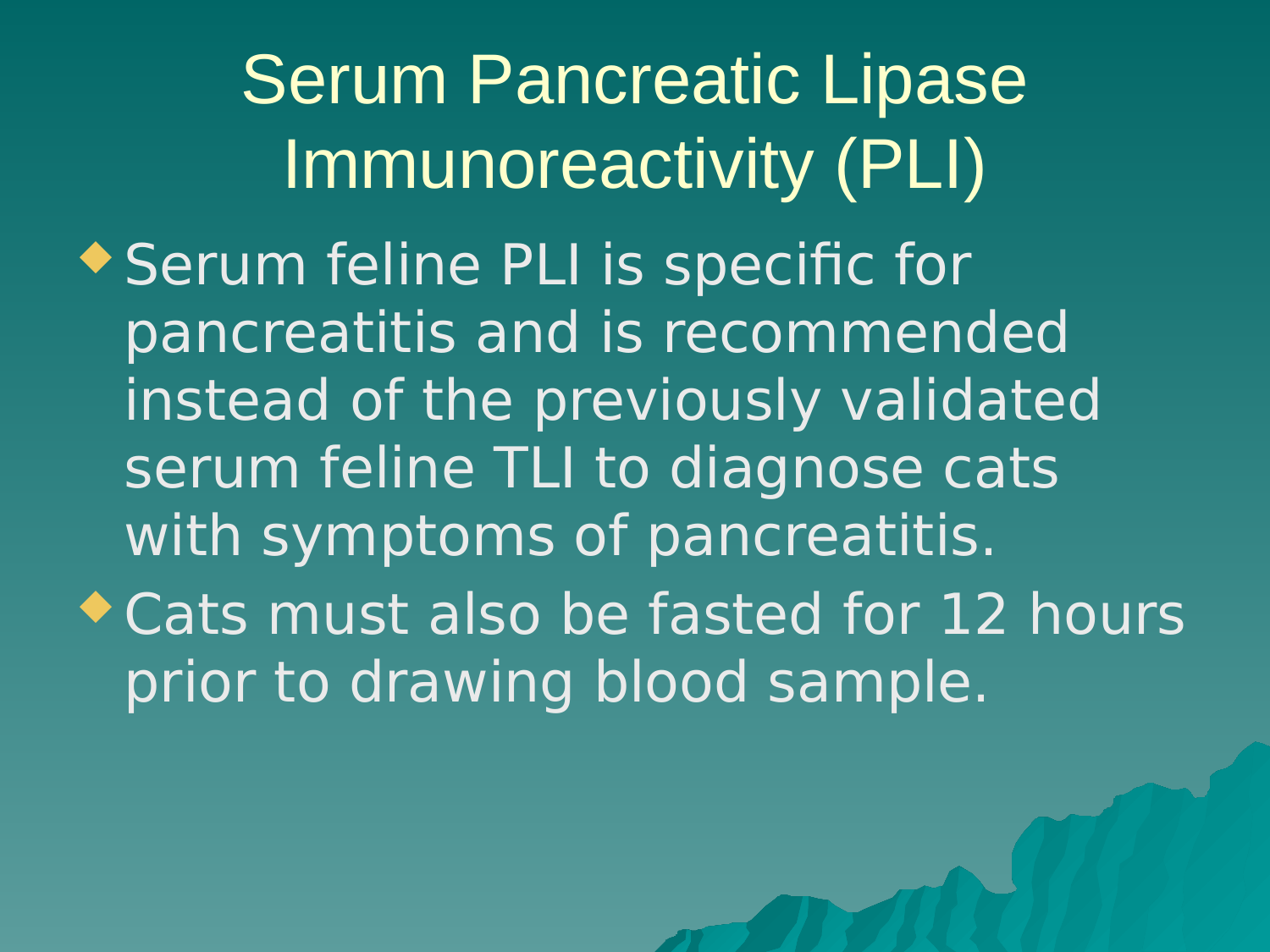

# Serum Pancreatic Lipase Immunoreactivity (PLI)
Serum feline PLI is specific for pancreatitis and is recommended instead of the previously validated serum feline TLI to diagnose cats with symptoms of pancreatitis.
Cats must also be fasted for 12 hours prior to drawing blood sample.